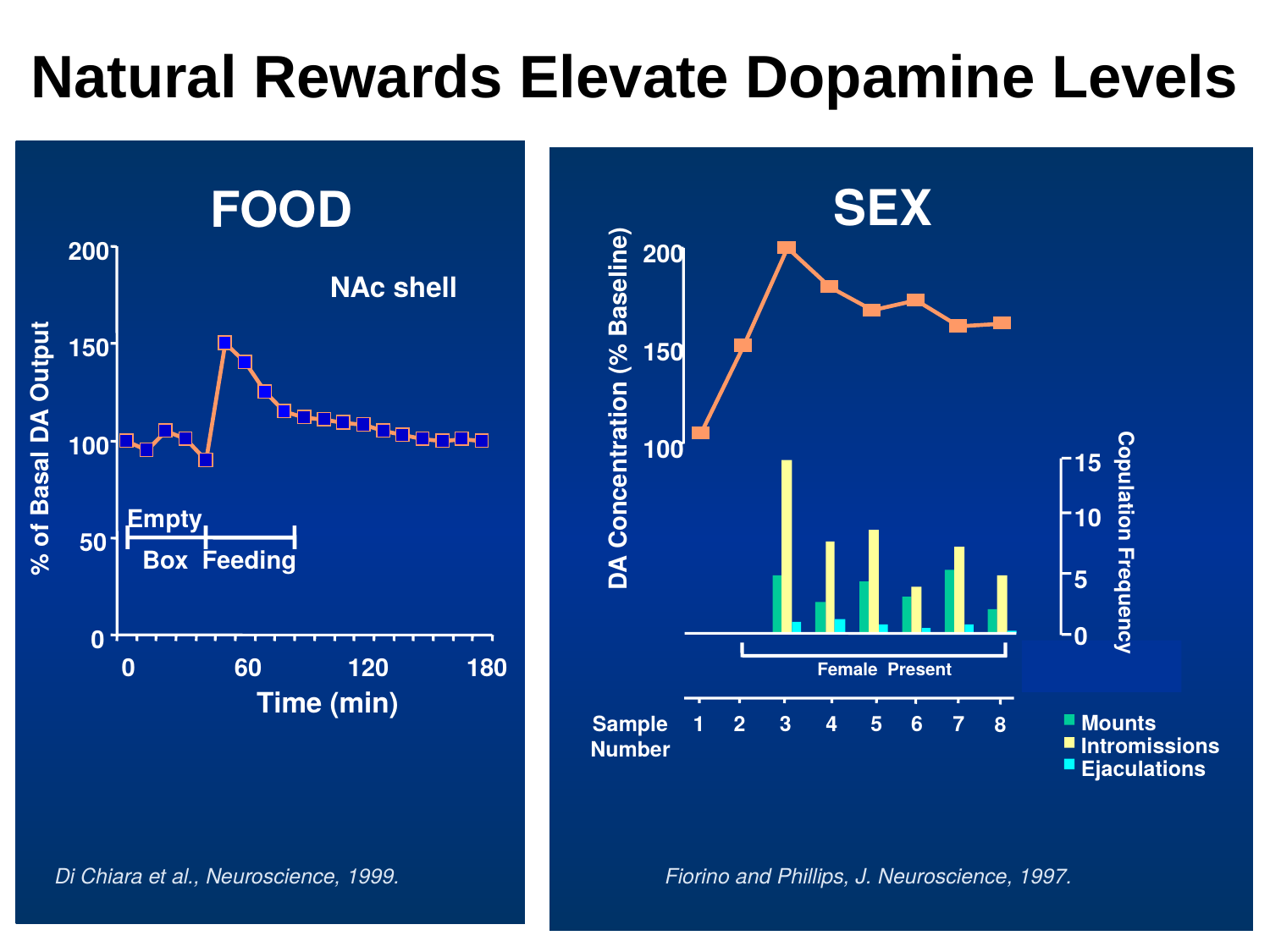

Natural Rewards Elevate Dopamine Levels

SEX
FOOD
200
200

NAc shell

150

150

DA Concentration (% Baseline)

100

15

10

Copulation Frequency
5

0

100
% of Basal DA Output

Empty

50

Box
Feeding

0

0
60
120
180

Female  Present
Time (min)

1

2

3

4

5

7

6

8
Mounts

Intromissions

Ejaculations

Sample
Number
Di Chiara et al., Neuroscience, 1999.
Fiorino and Phillips, J. Neuroscience, 1997.